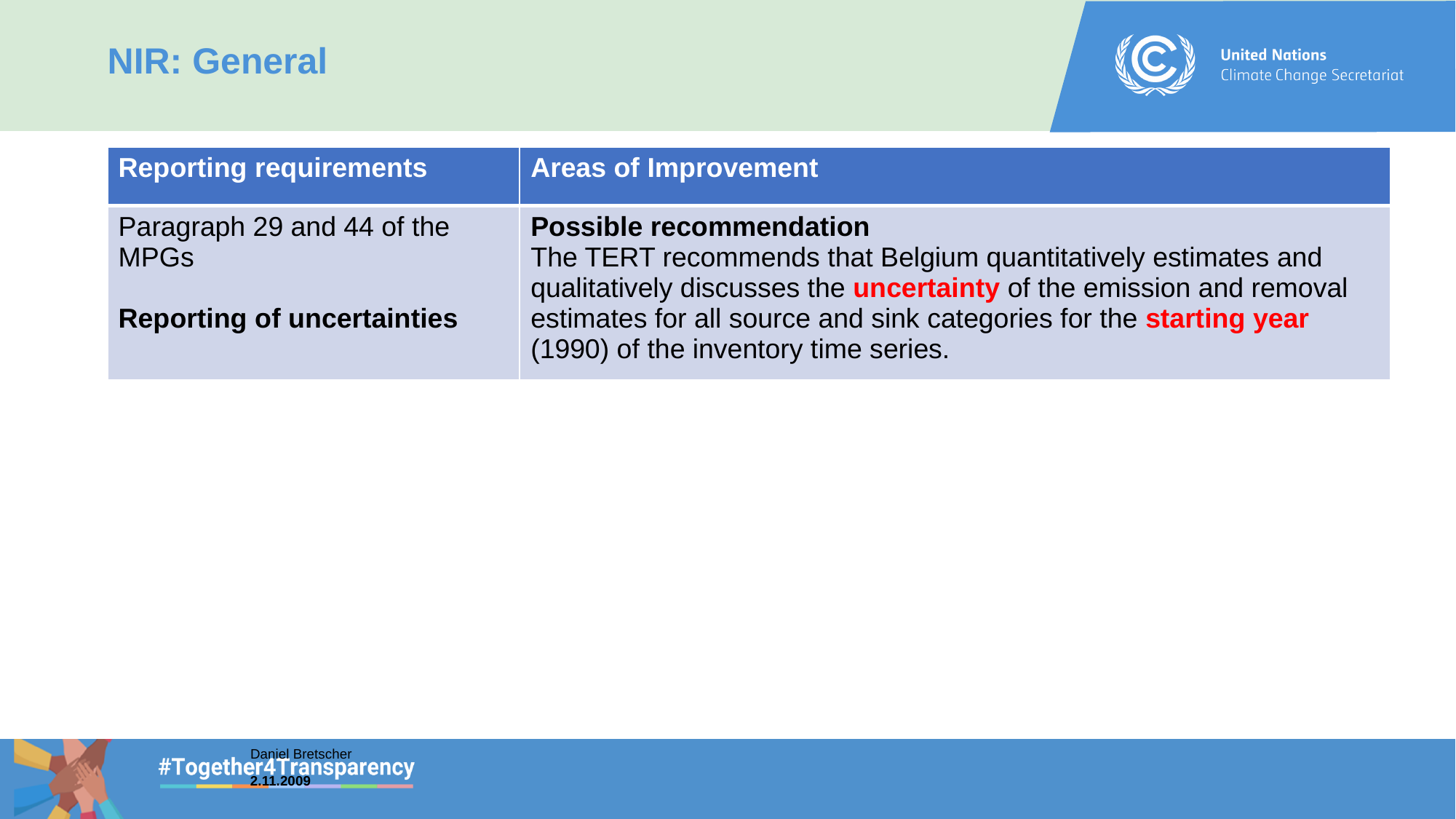

NIR: General
| Reporting requirements | Areas of Improvement |
| --- | --- |
| Paragraph 29 and 44 of the MPGs Reporting of uncertainties | Possible recommendation The TERT recommends that Belgium quantitatively estimates and qualitatively discusses the uncertainty of the emission and removal estimates for all source and sink categories for the starting year (1990) of the inventory time series. |
Daniel Bretscher
2.11.2009